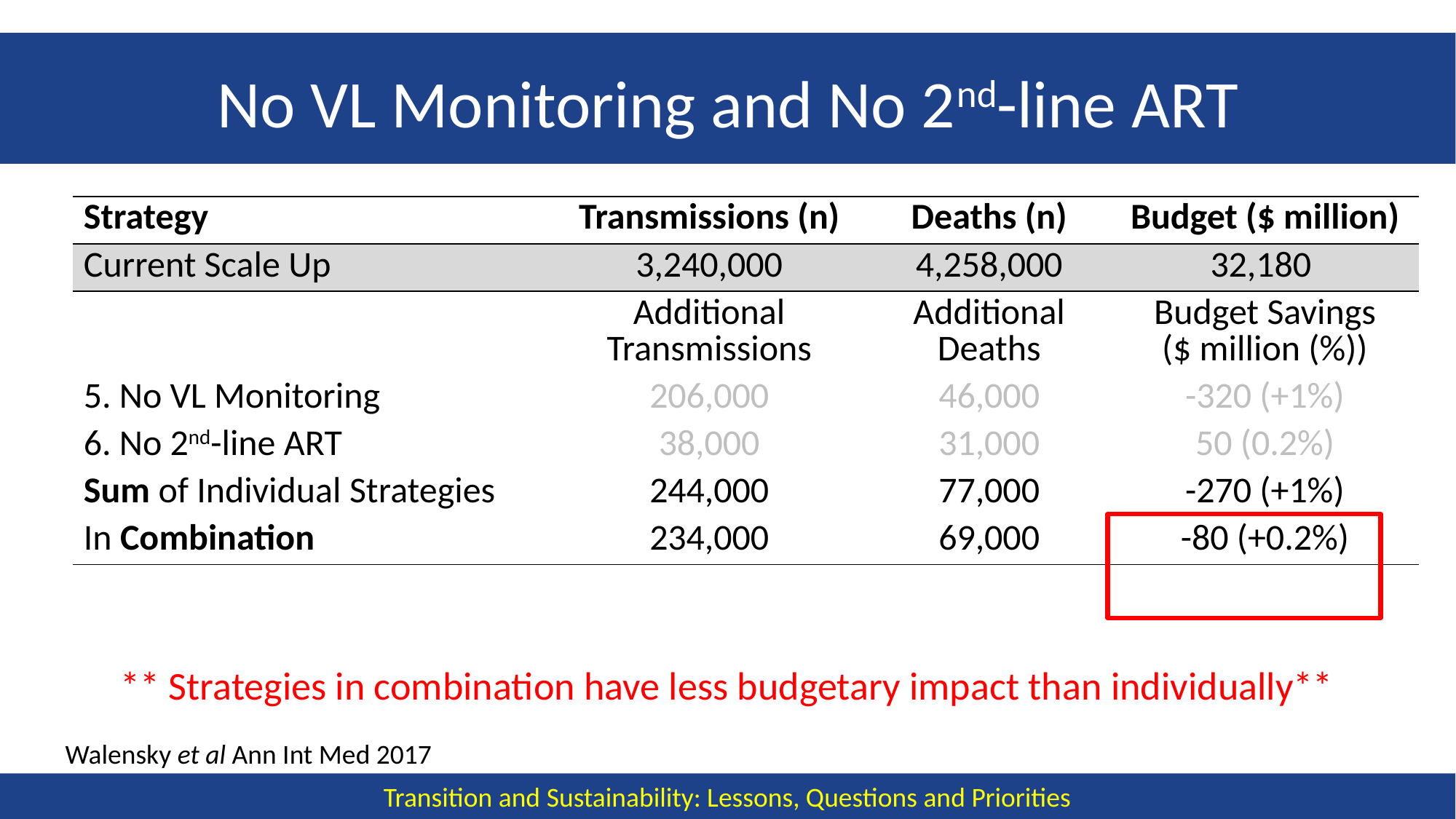

# No VL Monitoring and No 2nd-line ART
| Strategy | Transmissions (n) | Deaths (n) | Budget ($ million) |
| --- | --- | --- | --- |
| Current Scale Up | 3,240,000 | 4,258,000 | 32,180 |
|  | Additional Transmissions | Additional Deaths | Budget Savings ($ million (%)) |
| 5. No VL Monitoring | 206,000 | 46,000 | -320 (+1%) |
| 6. No 2nd-line ART | 38,000 | 31,000 | 50 (0.2%) |
| Sum of Individual Strategies | 244,000 | 77,000 | -270 (+1%) |
| In Combination | 234,000 | 69,000 | -80 (+0.2%) |

** Strategies in combination have less budgetary impact than individually**
Walensky et al Ann Int Med 2017